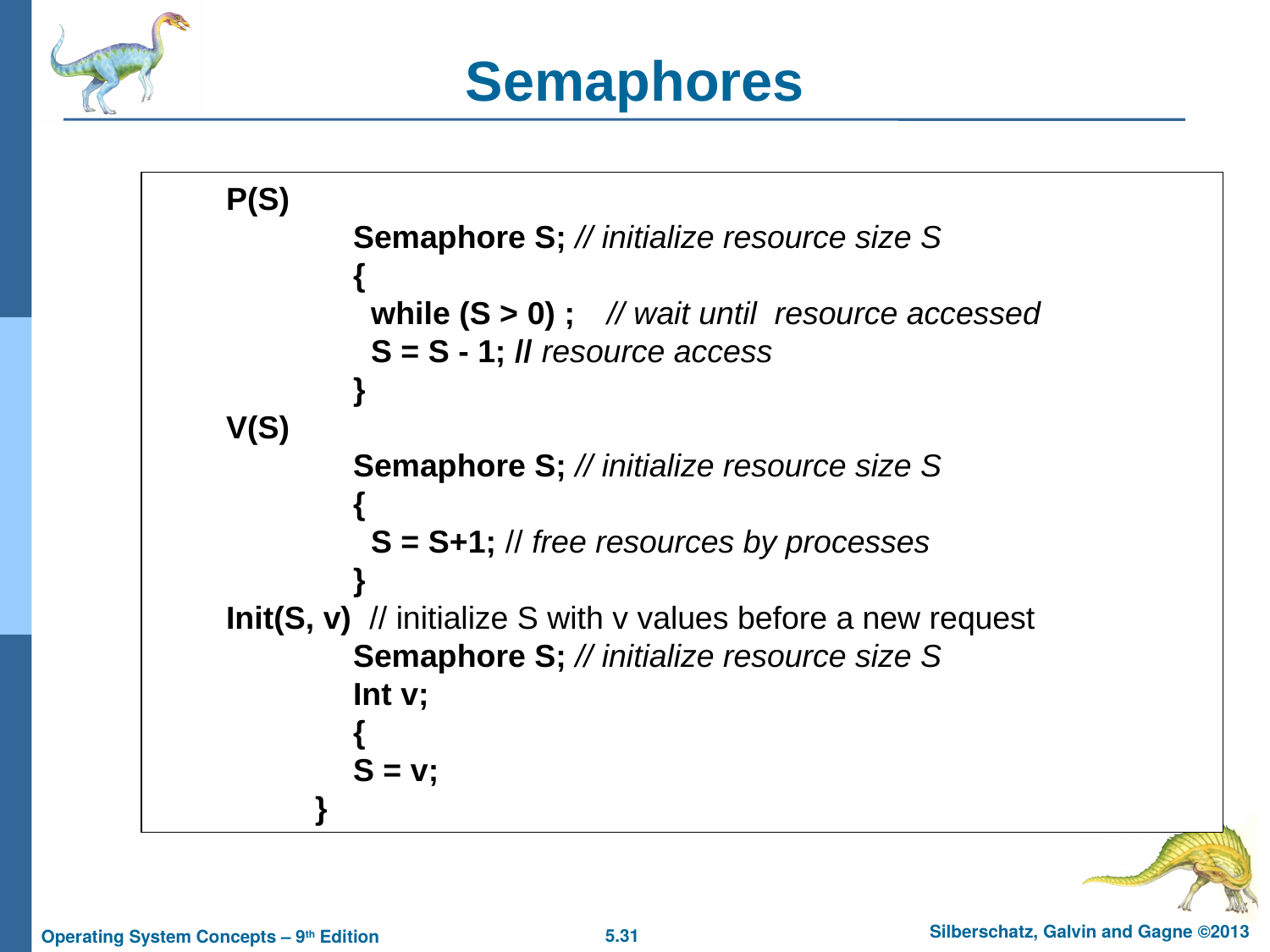

# Semaphores
P(S)
	Semaphore S; // initialize resource size S
	{
	  while (S > 0) ;	// wait until  resource accessed
	  S = S - 1; // resource access
	}
V(S)
	Semaphore S; // initialize resource size S
	{
	  S = S+1; // free resources by processes
	}
Init(S, v)  // initialize S with v values before a new request
	Semaphore S; // initialize resource size S
	Int v;
	{
	S = v;
          }